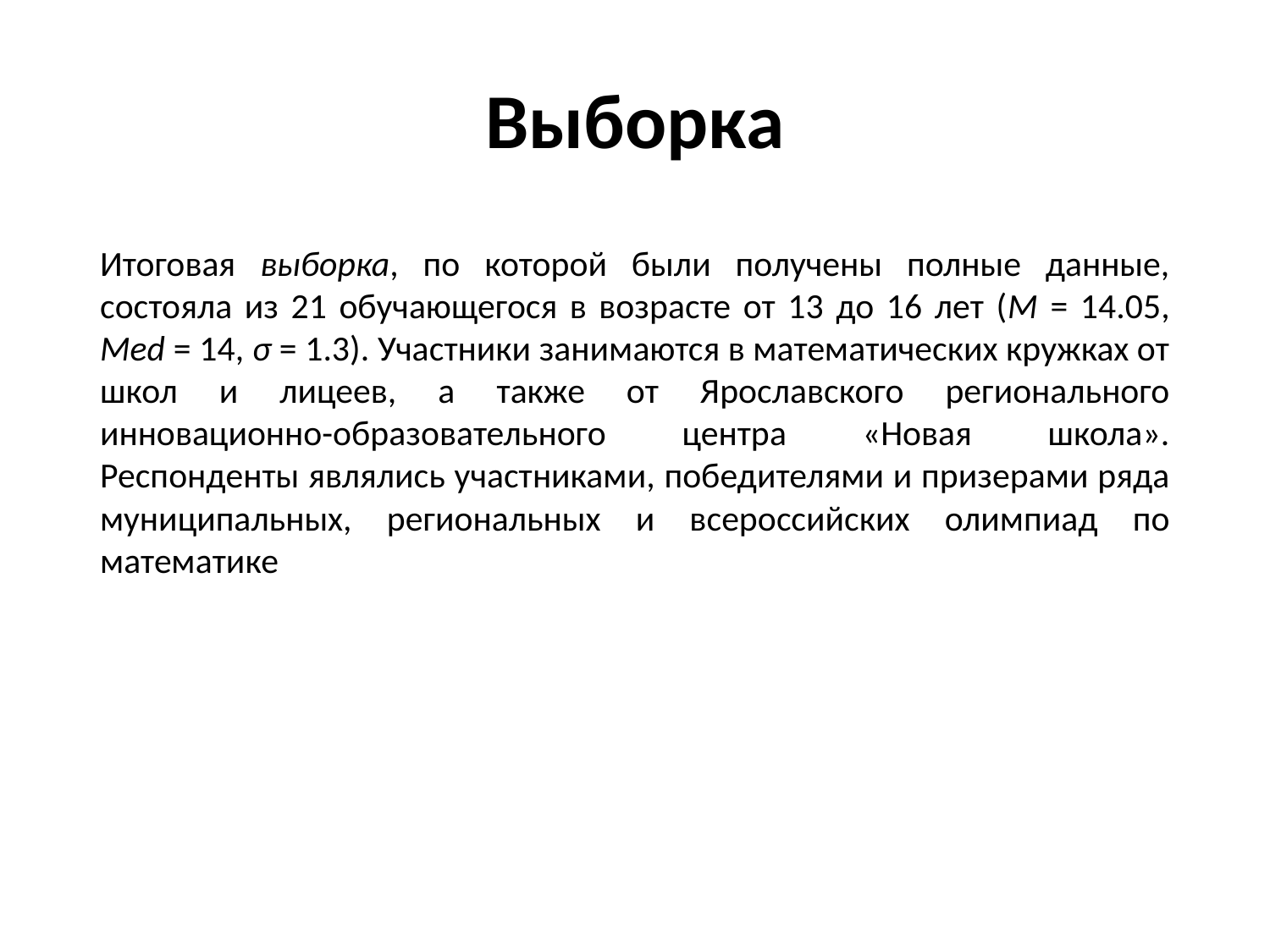

# Выборка
Итоговая выборка, по которой были получены полные данные, состояла из 21 обучающегося в возрасте от 13 до 16 лет (M = 14.05, Med = 14, σ = 1.3). Участники занимаются в математических кружках от школ и лицеев, а также от Ярославского регионального инновационно-образовательного центра «Новая школа». Респонденты являлись участниками, победителями и призерами ряда муниципальных, региональных и всероссийских олимпиад по математике